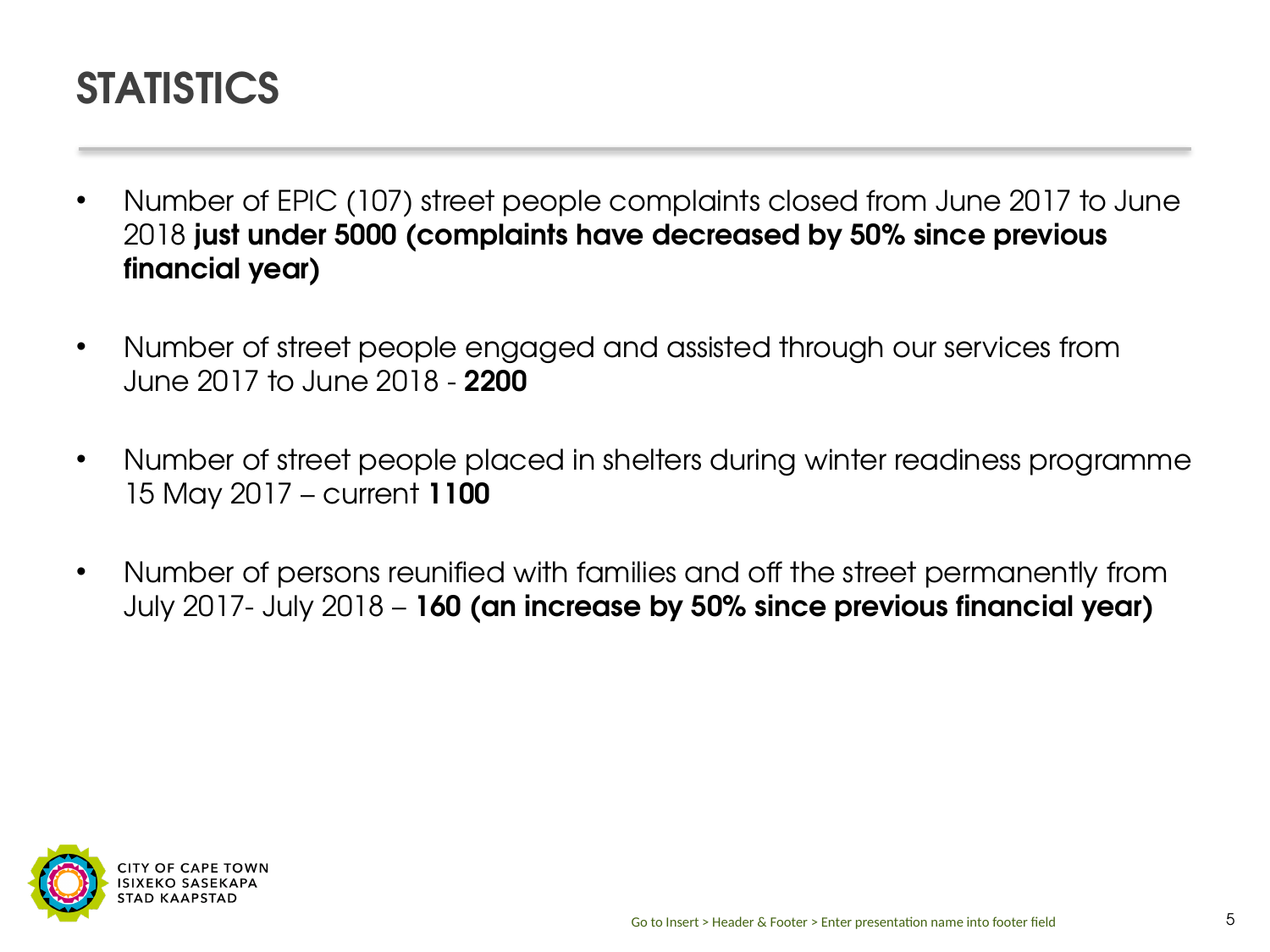

# STATISTICS
Number of EPIC (107) street people complaints closed from June 2017 to June 2018 just under 5000 (complaints have decreased by 50% since previous financial year)

Number of street people engaged and assisted through our services from June 2017 to June 2018 - 2200

Number of street people placed in shelters during winter readiness programme 15 May 2017 – current 1100

Number of persons reunified with families and off the street permanently from July 2017- July 2018 – 160 (an increase by 50% since previous financial year)

Go to Insert > Header & Footer > Enter presentation name into footer field
5